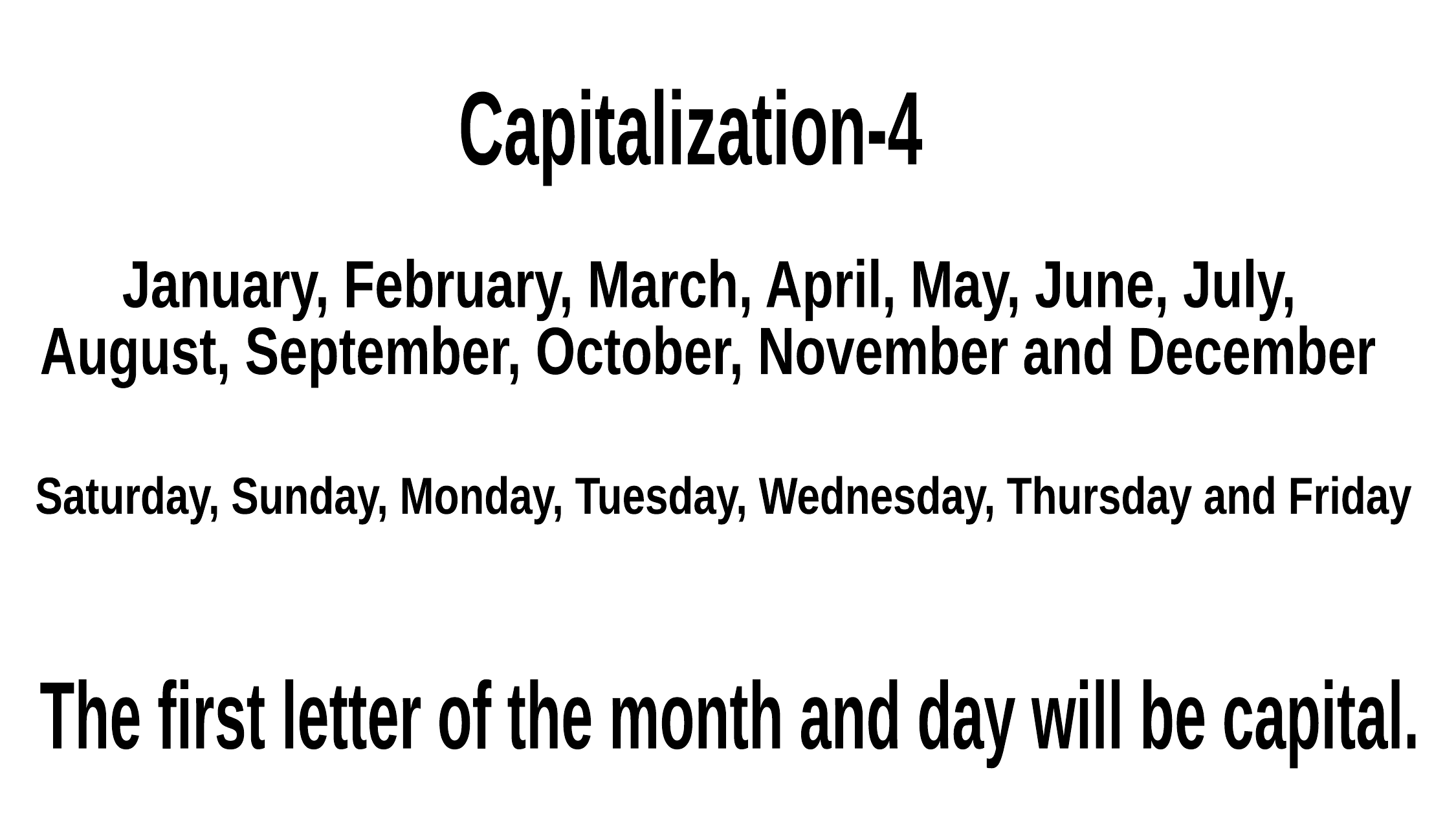

Capitalization-4
January, February, March, April, May, June, July,
August, September, October, November and December
Saturday, Sunday, Monday, Tuesday, Wednesday, Thursday and Friday
The first letter of the month and day will be capital.